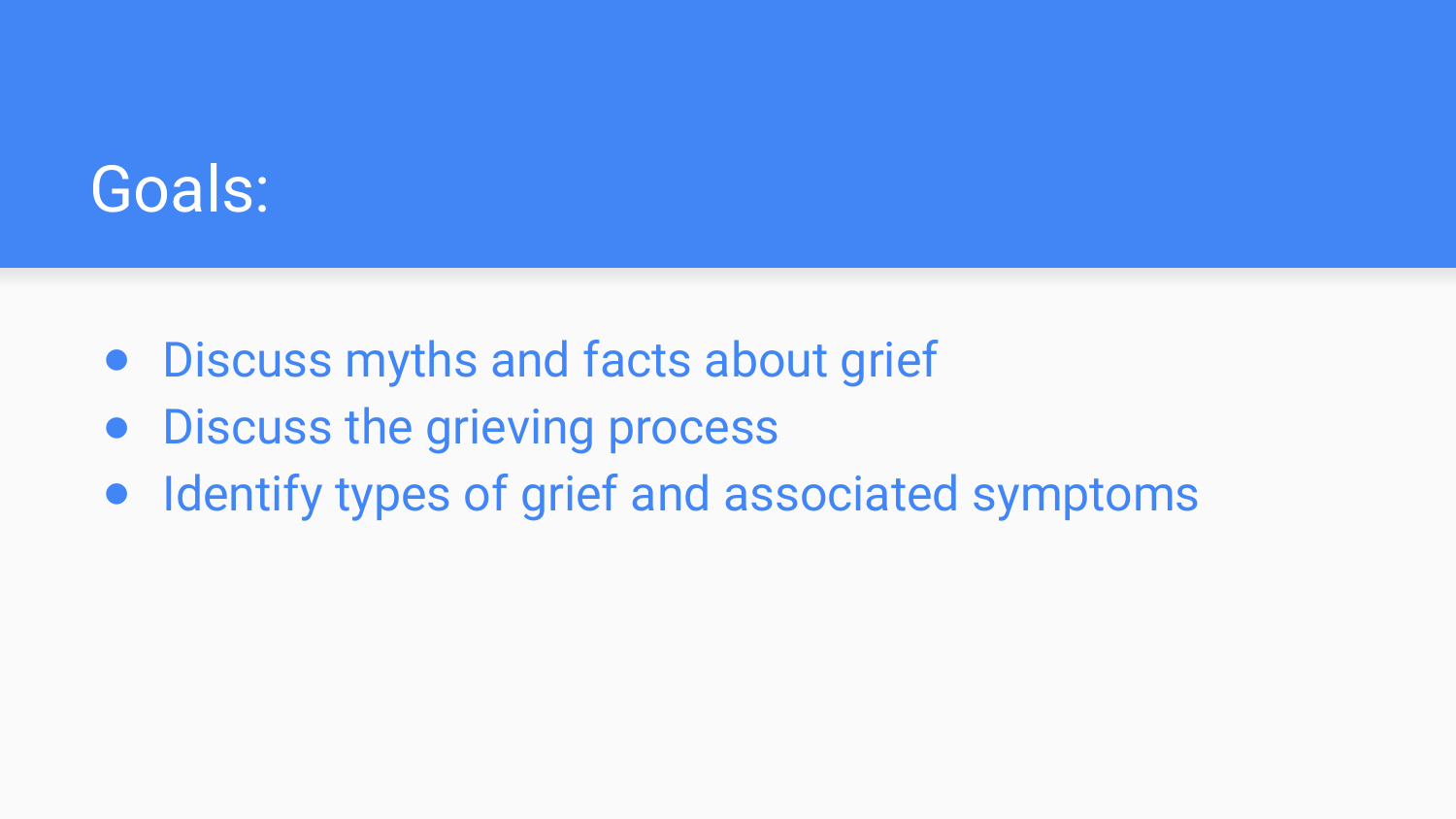

# Goals:
Discuss myths and facts about grief
Discuss the grieving process
Identify types of grief and associated symptoms